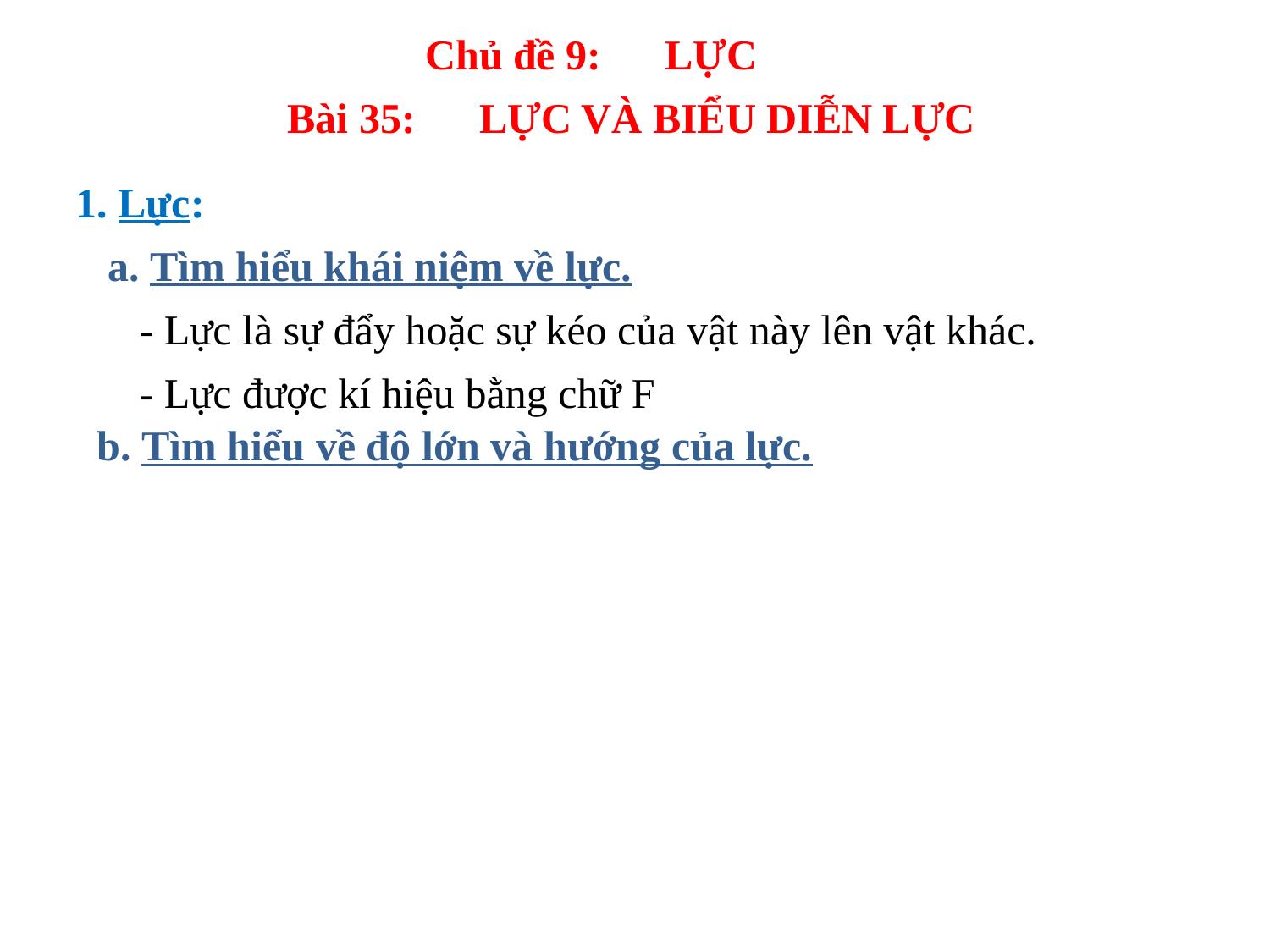

Chủ đề 9:      LỰC
 Bài 35:      LỰC VÀ BIỂU DIỄN LỰC
1. Lực:
a. Tìm hiểu khái niệm về lực.
- Lực là sự đẩy hoặc sự kéo của vật này lên vật khác.
- Lực được kí hiệu bằng chữ F
b. Tìm hiểu về độ lớn và hướng của lực.